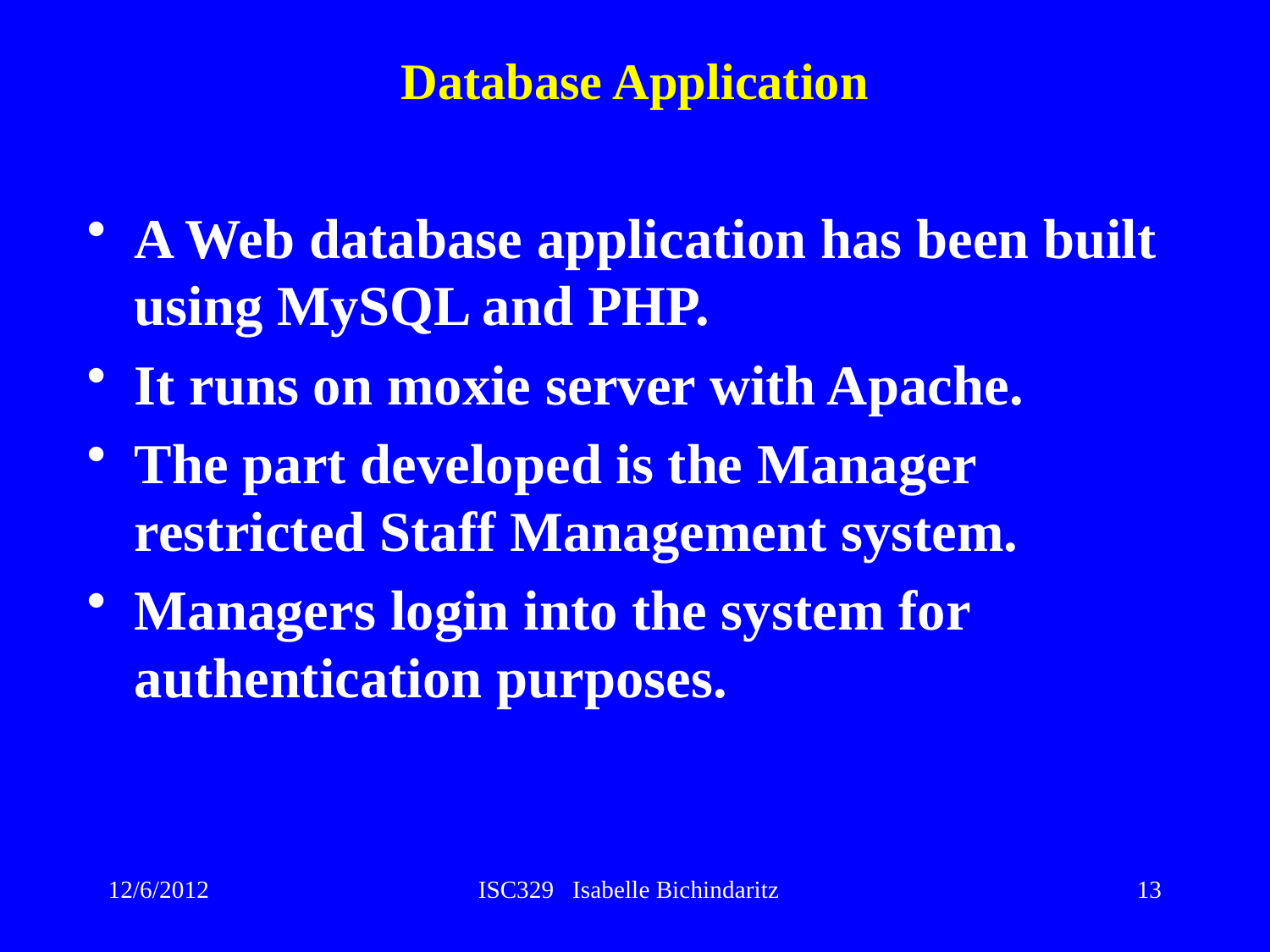

# Database Application

A Web database application has been built using MySQL and PHP.
It runs on moxie server with Apache.
The part developed is the Manager restricted Staff Management system.
Managers login into the system for authentication purposes.
13
12/6/2012
ISC329   Isabelle Bichindaritz